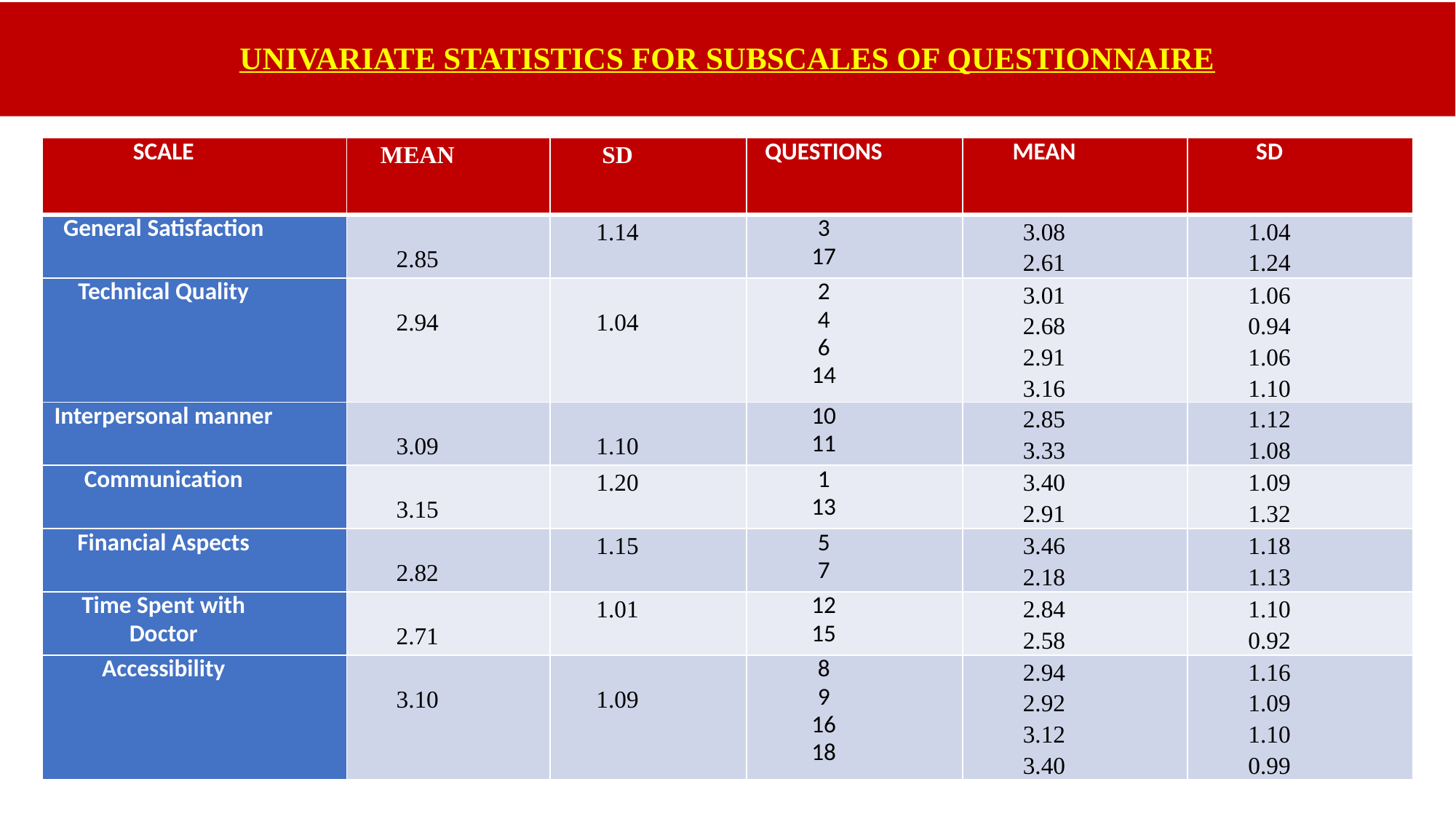

# UNIVARIATE STATISTICS FOR SUBSCALES OF QUESTIONNAIRE
| SCALE | MEAN | SD | QUESTIONS | MEAN | SD |
| --- | --- | --- | --- | --- | --- |
| General Satisfaction | 2.85 | 1.14 | 3 17 | 3.08 2.61 | 1.04 1.24 |
| Technical Quality | 2.94 | 1.04 | 2 4 6 14 | 3.01 2.68 2.91 3.16 | 1.06 0.94 1.06 1.10 |
| Interpersonal manner | 3.09 | 1.10 | 10 11 | 2.85 3.33 | 1.12 1.08 |
| Communication | 3.15 | 1.20 | 1 13 | 3.40 2.91 | 1.09 1.32 |
| Financial Aspects | 2.82 | 1.15 | 5 7 | 3.46 2.18 | 1.18 1.13 |
| Time Spent with Doctor | 2.71 | 1.01 | 12 15 | 2.84 2.58 | 1.10 0.92 |
| Accessibility | 3.10 | 1.09 | 8 9 16 18 | 2.94 2.92 3.12 3.40 | 1.16 1.09 1.10 0.99 |